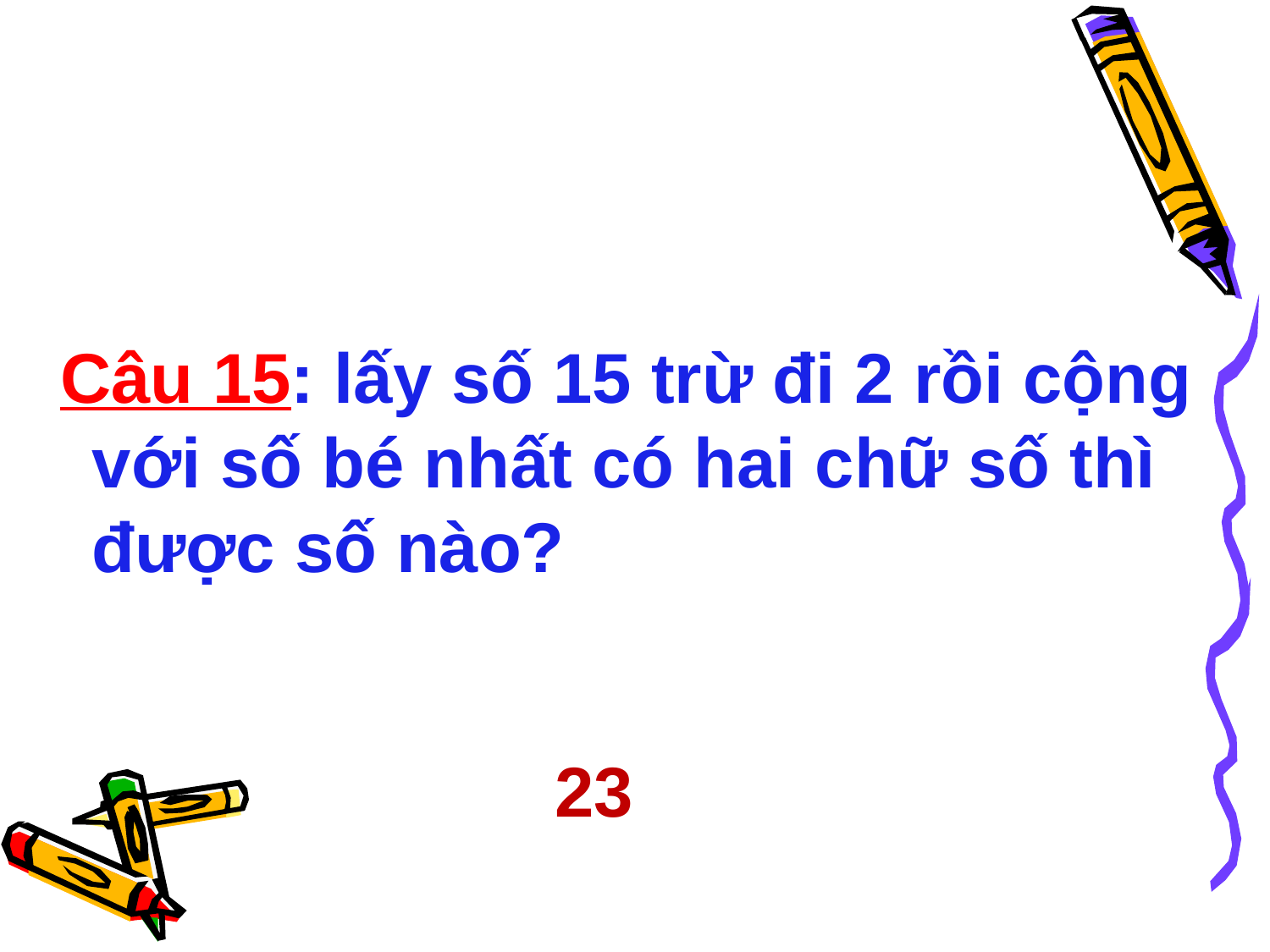

Câu 15: lấy số 15 trừ đi 2 rồi cộng với số bé nhất có hai chữ số thì được số nào?

23